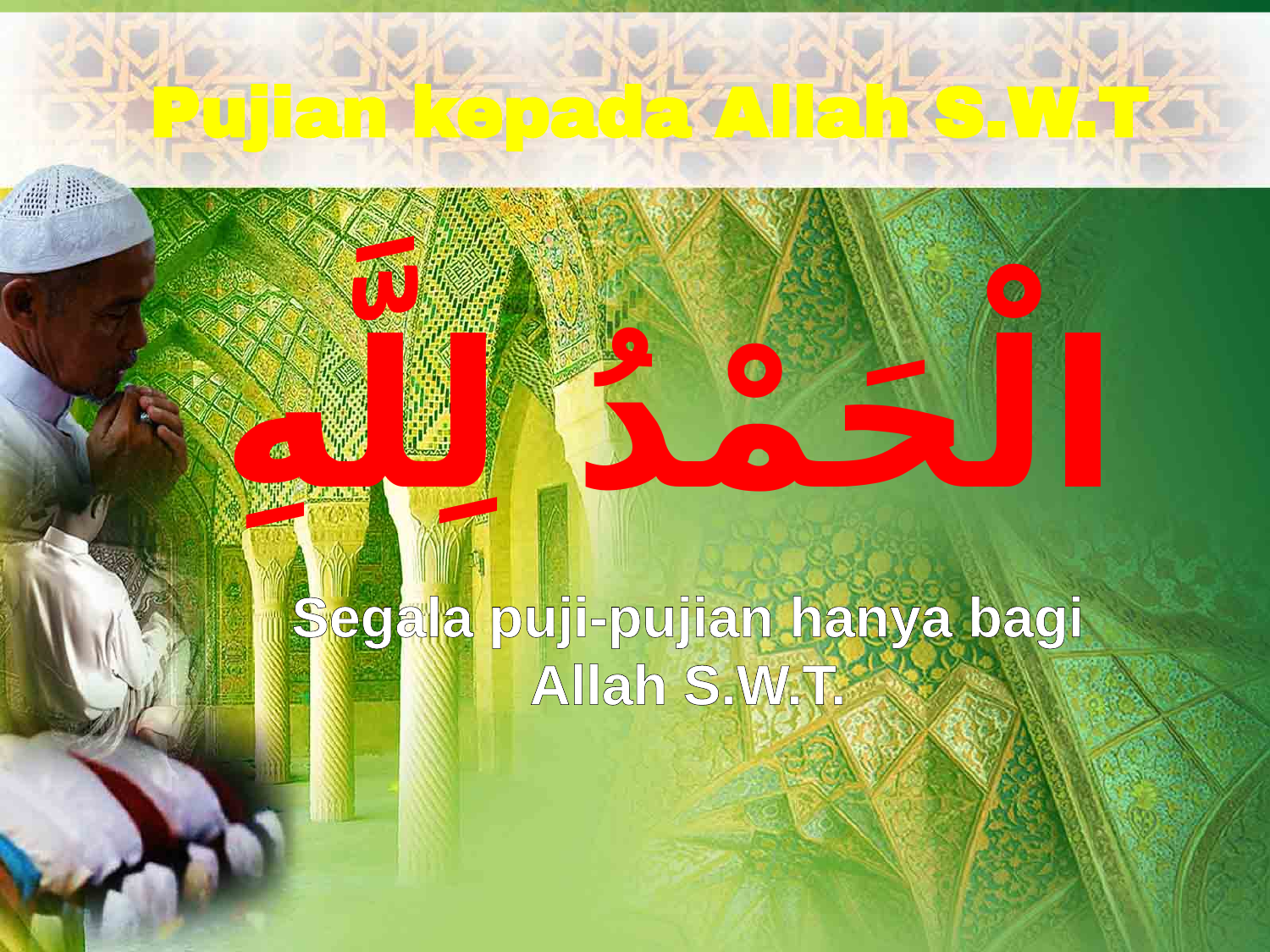

Pujian kepada Allah S.W.T
الْحَمْدُ لِلَّهِ
Segala puji-pujian hanya bagi Allah S.W.T.